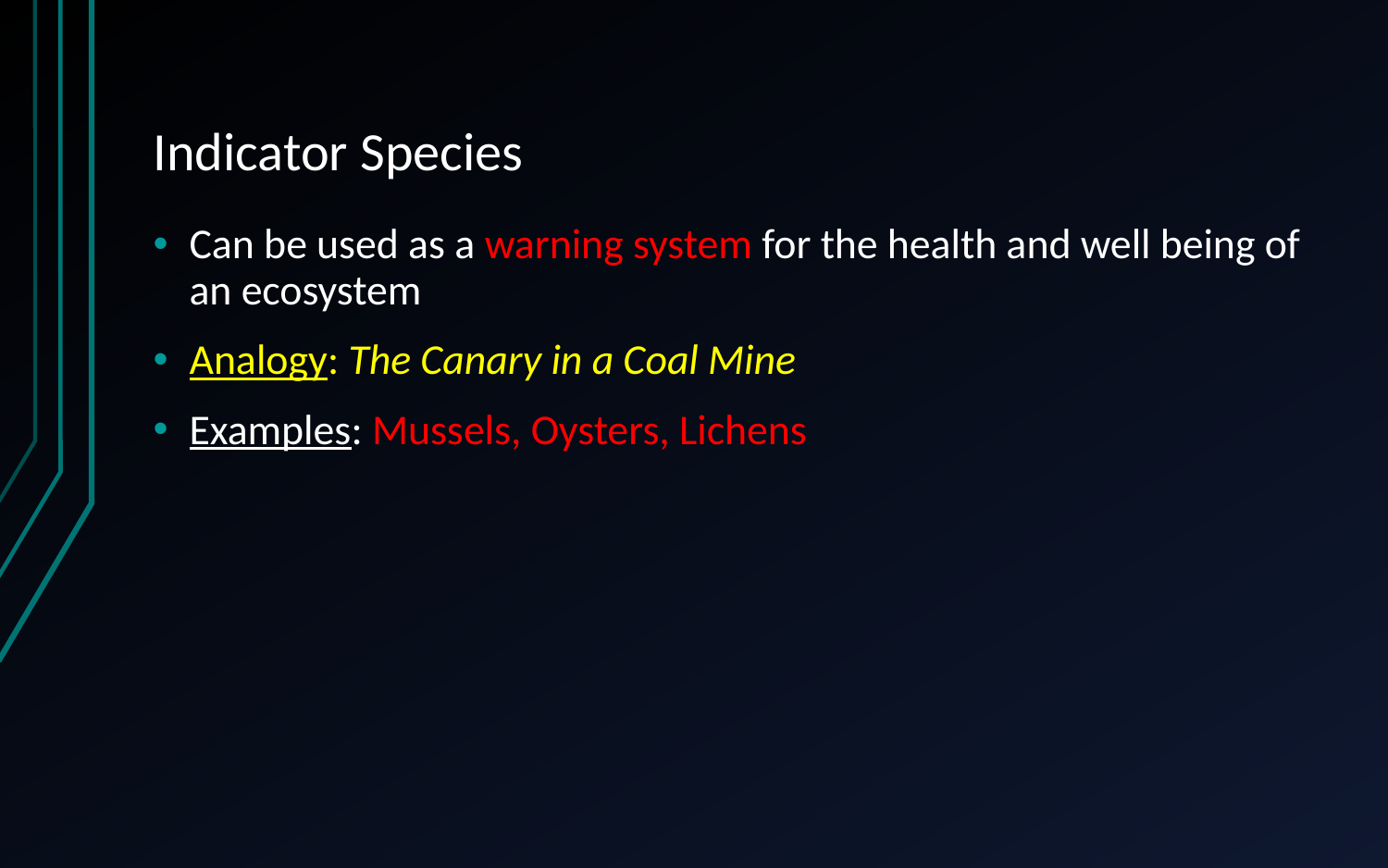

# Indicator Species
Can be used as a warning system for the health and well being of an ecosystem
Analogy: The Canary in a Coal Mine
Examples: Mussels, Oysters, Lichens